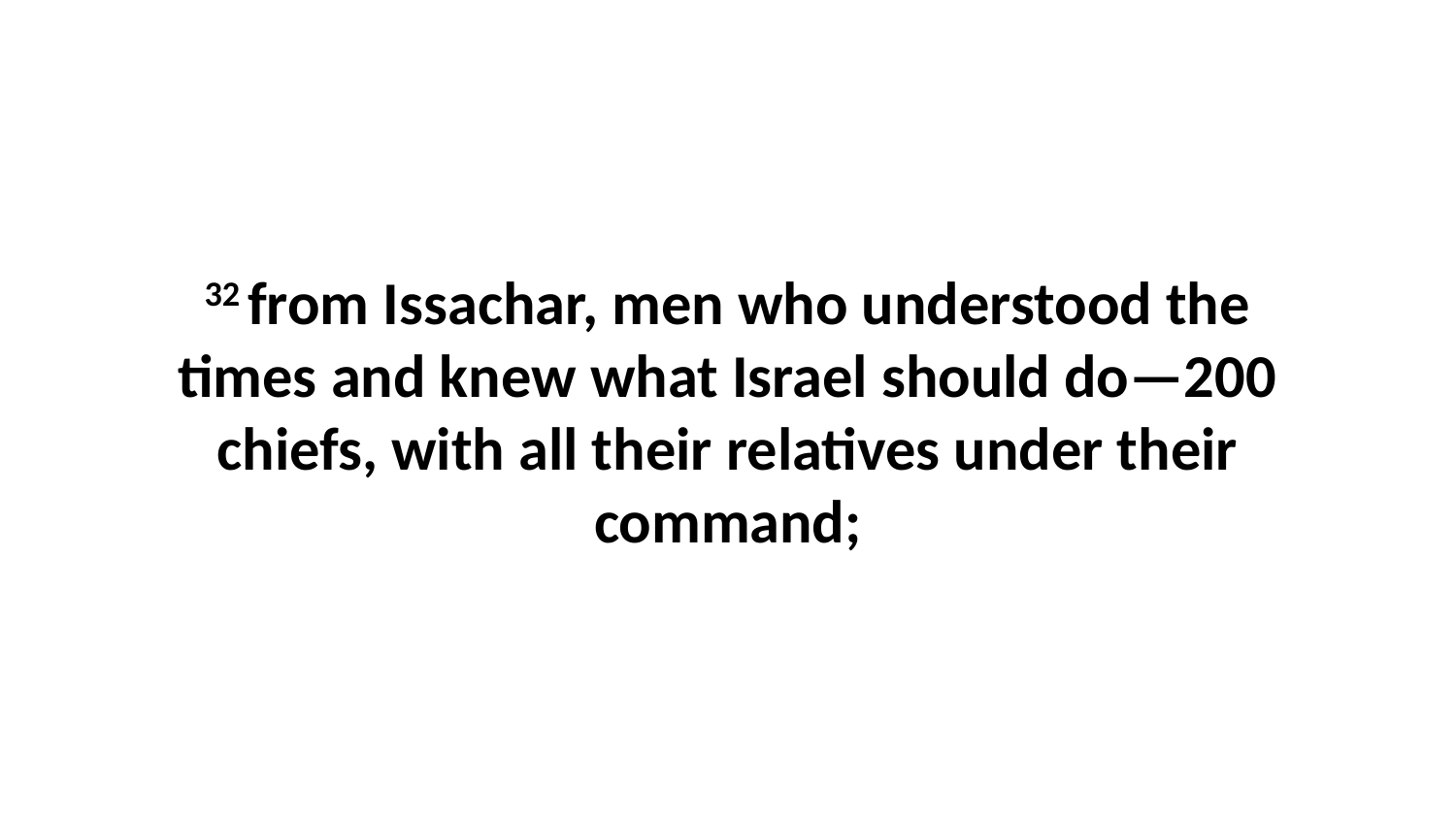

32 from Issachar, men who understood the times and knew what Israel should do—200 chiefs, with all their relatives under their command;